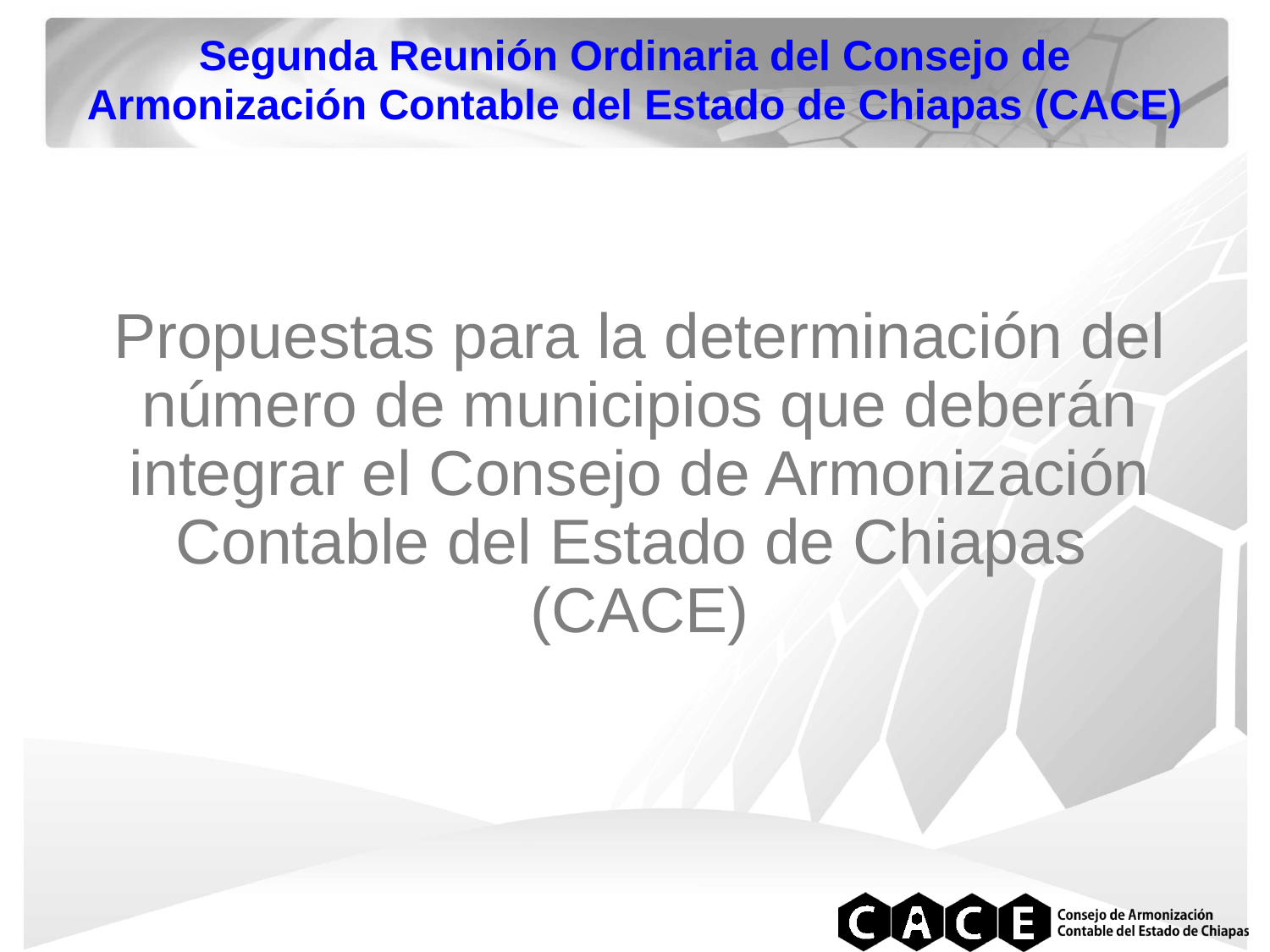

Segunda Reunión Ordinaria del Consejo de Armonización Contable del Estado de Chiapas (CACE)
Propuestas para la determinación del número de municipios que deberán integrar el Consejo de Armonización Contable del Estado de Chiapas
(CACE)